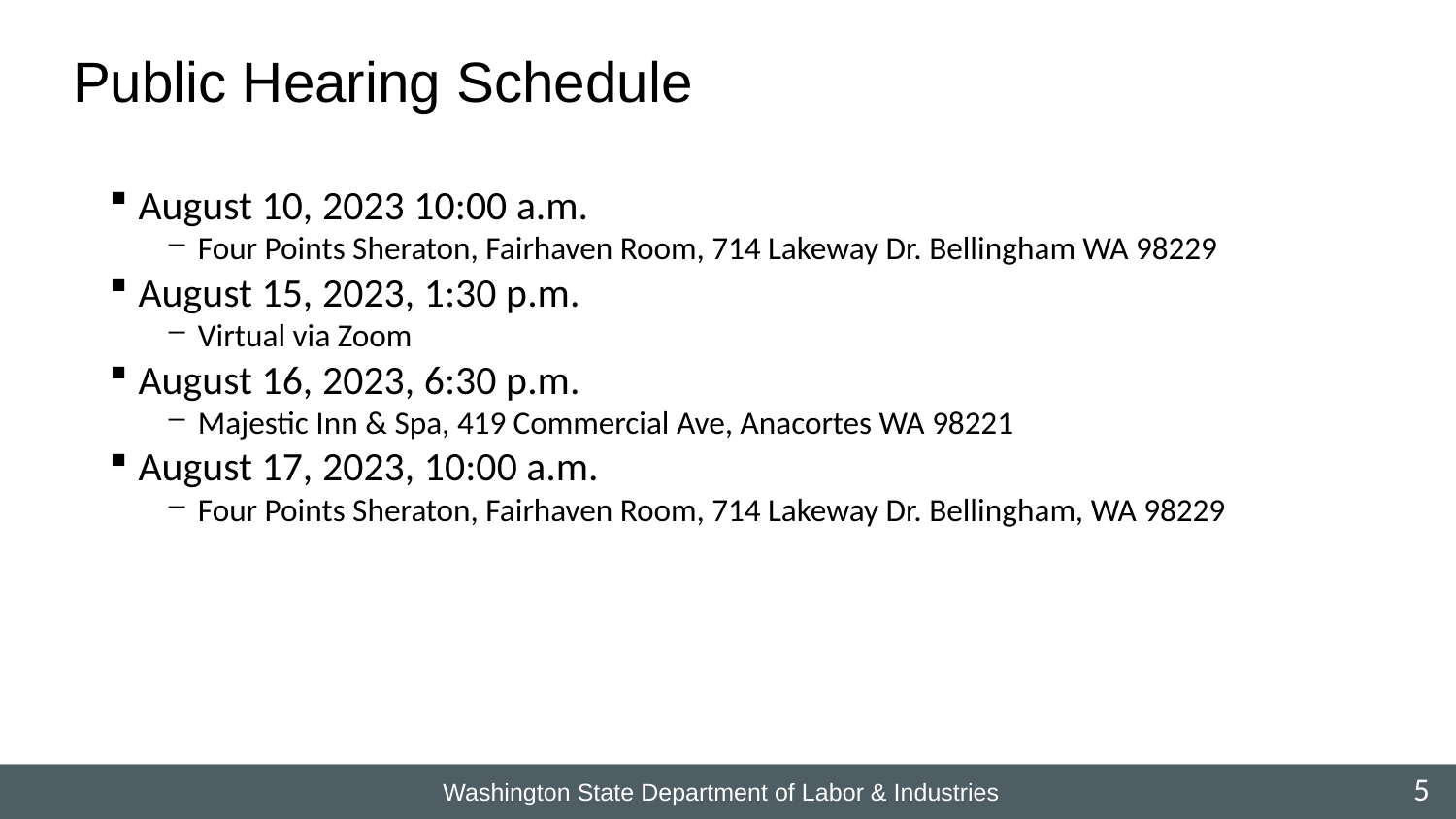

# Public Hearing Schedule

August 10, 2023 10:00 a.m.
Four Points Sheraton, Fairhaven Room, 714 Lakeway Dr. Bellingham WA 98229
August 15, 2023, 1:30 p.m.
Virtual via Zoom
August 16, 2023, 6:30 p.m.
Majestic Inn & Spa, 419 Commercial Ave, Anacortes WA 98221
August 17, 2023, 10:00 a.m.
Four Points Sheraton, Fairhaven Room, 714 Lakeway Dr. Bellingham, WA 98229